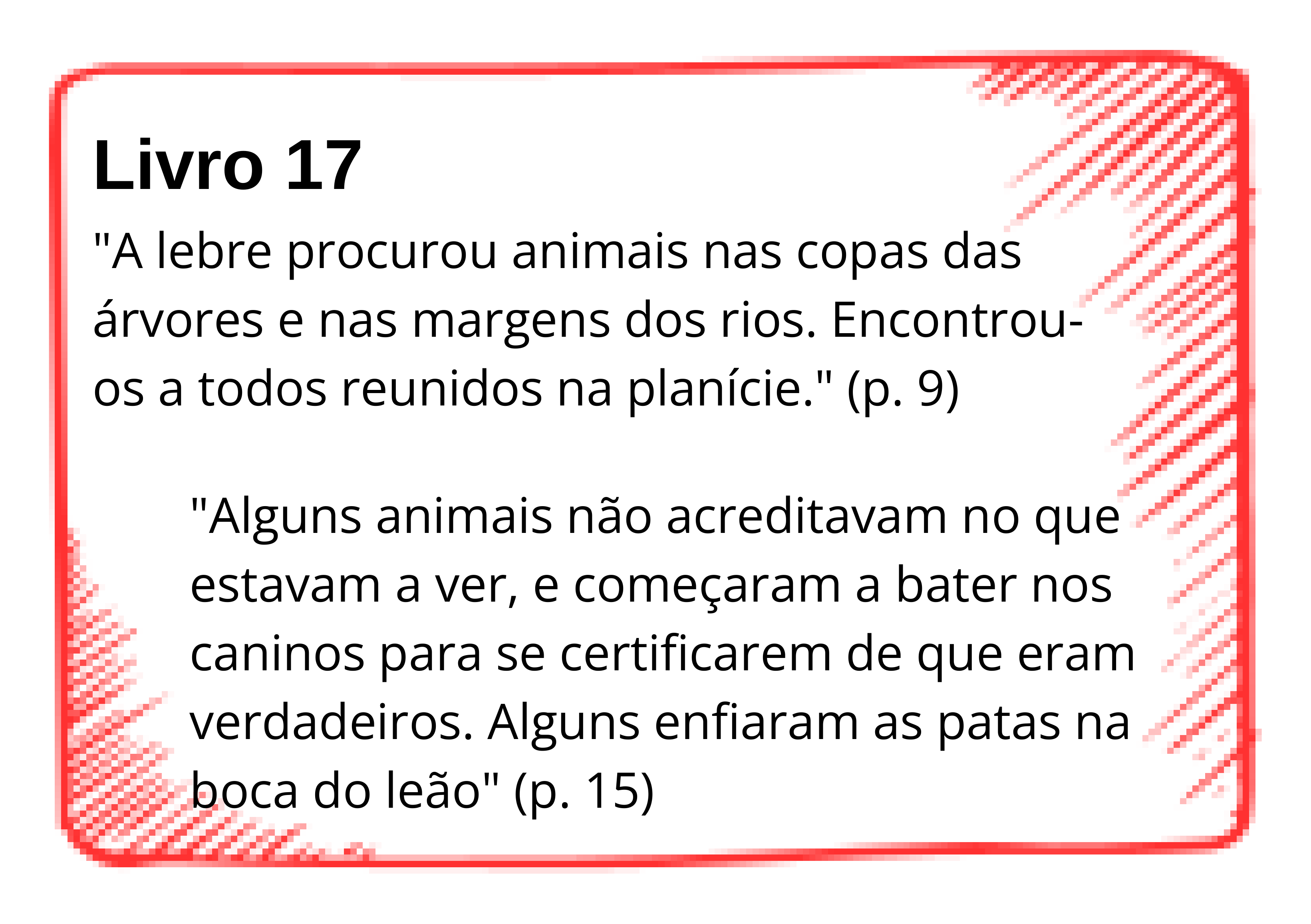

Livro 17
"A lebre procurou animais nas copas das árvores e nas margens dos rios. Encontrou-os a todos reunidos na planície." (p. 9)

"Alguns animais não acreditavam no que estavam a ver, e começaram a bater nos caninos para se certificarem de que eram verdadeiros. Alguns enfiaram as patas na boca do leão" (p. 15)